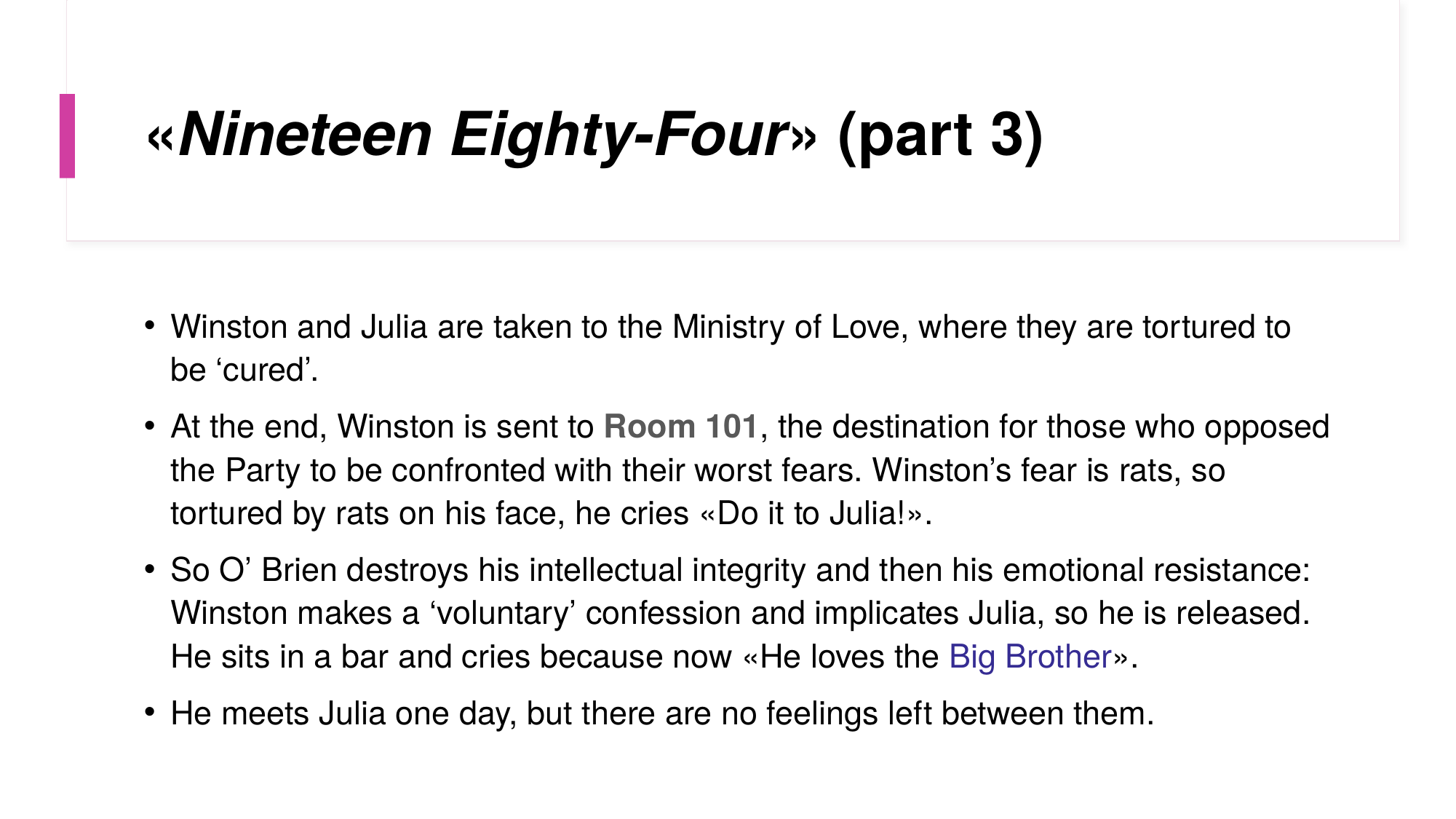

# «Nineteen Eighty-Four» (part 3)
Winston and Julia are taken to the Ministry of Love, where they are tortured to be ‘cured’.
At the end, Winston is sent to Room 101, the destination for those who opposed the Party to be confronted with their worst fears. Winston’s fear is rats, so tortured by rats on his face, he cries «Do it to Julia!».
So O’ Brien destroys his intellectual integrity and then his emotional resistance: Winston makes a ‘voluntary’ confession and implicates Julia, so he is released. He sits in a bar and cries because now «He loves the Big Brother».
He meets Julia one day, but there are no feelings left between them.